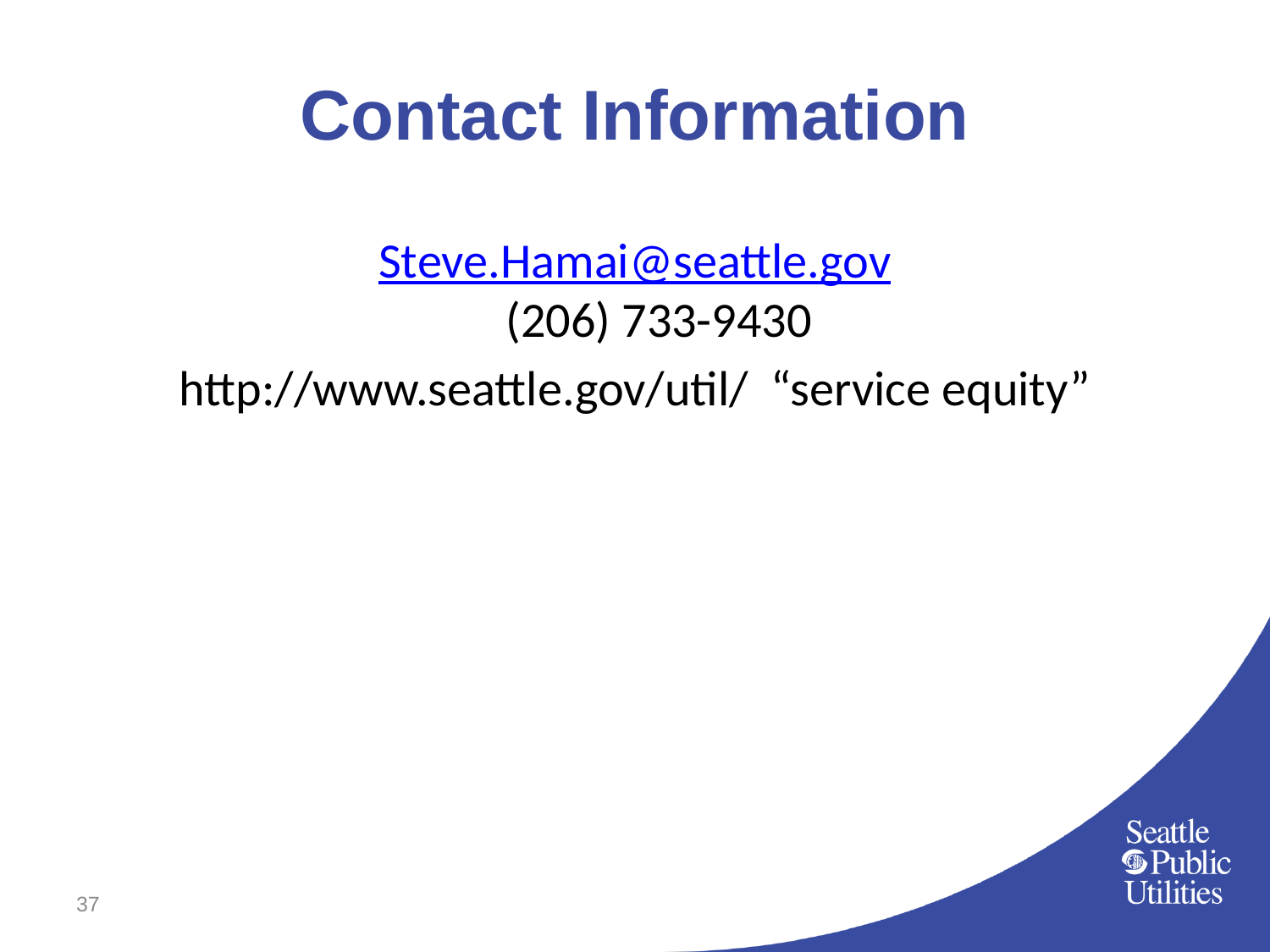

# Contact Information
Steve.Hamai@seattle.gov
(206) 733-9430
http://www.seattle.gov/util/  “service equity”
37